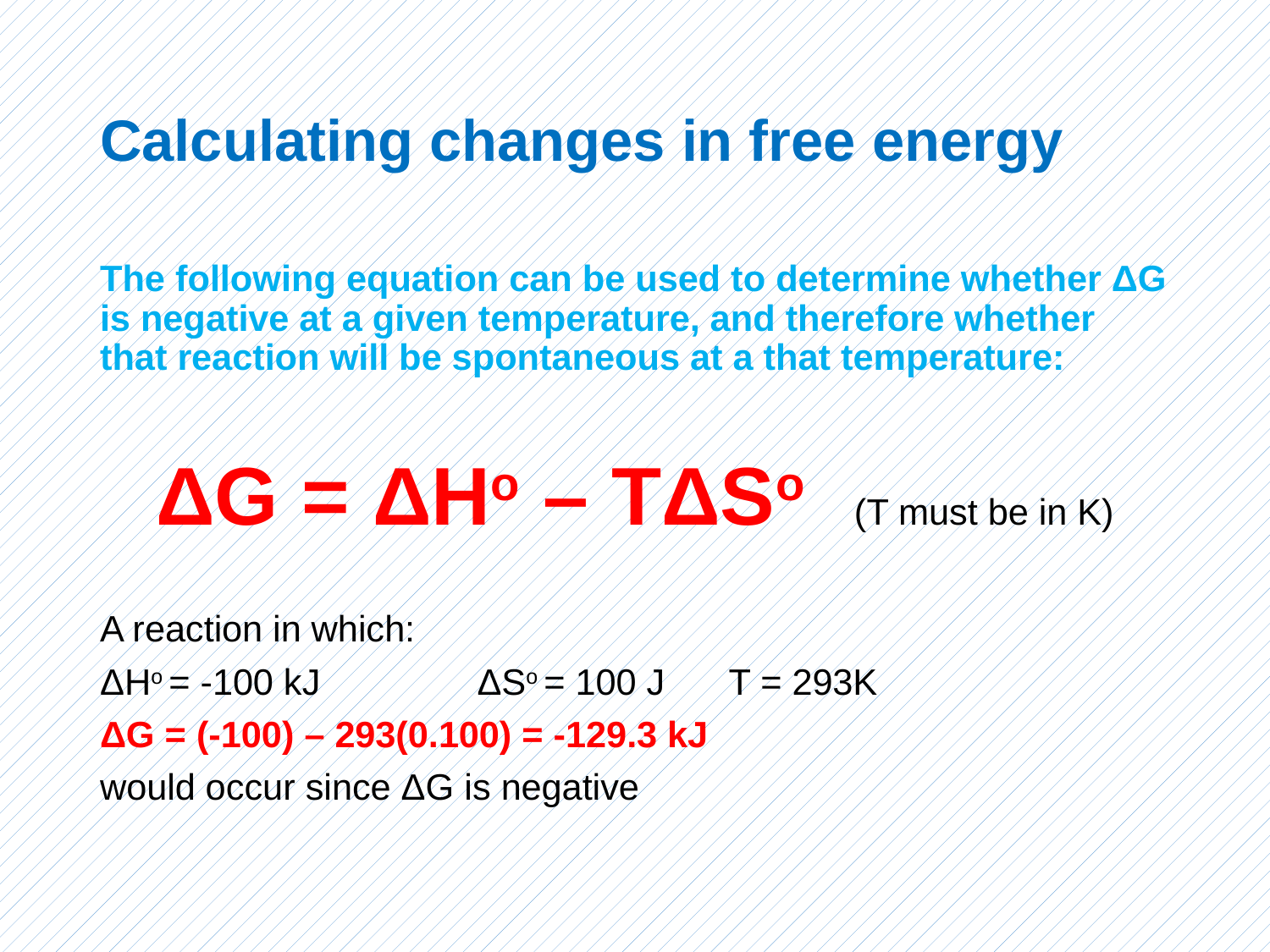

# Calculating changes in free energy
The following equation can be used to determine whether ΔG is negative at a given temperature, and therefore whether that reaction will be spontaneous at a that temperature:

ΔG = ΔHo – TΔSo   (T must be in K)

A reaction in which:
ΔHo = -100 kJ	 	ΔSo = 100 J	T = 293K
ΔG = (-100) – 293(0.100) = -129.3 kJ
would occur since ΔG is negative